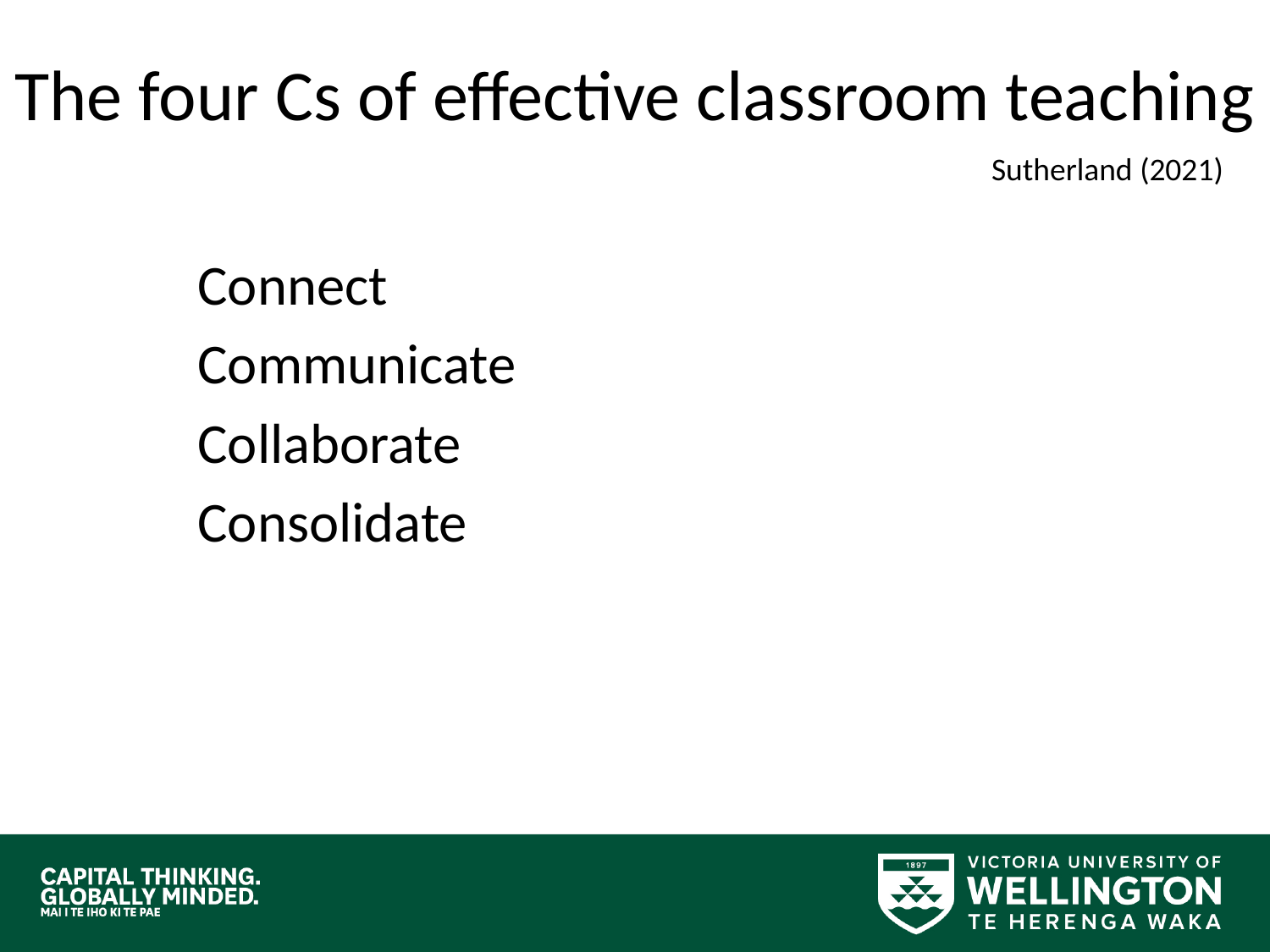

# The four Cs of effective classroom teaching
Sutherland (2021)
Connect
Communicate
Collaborate
Consolidate